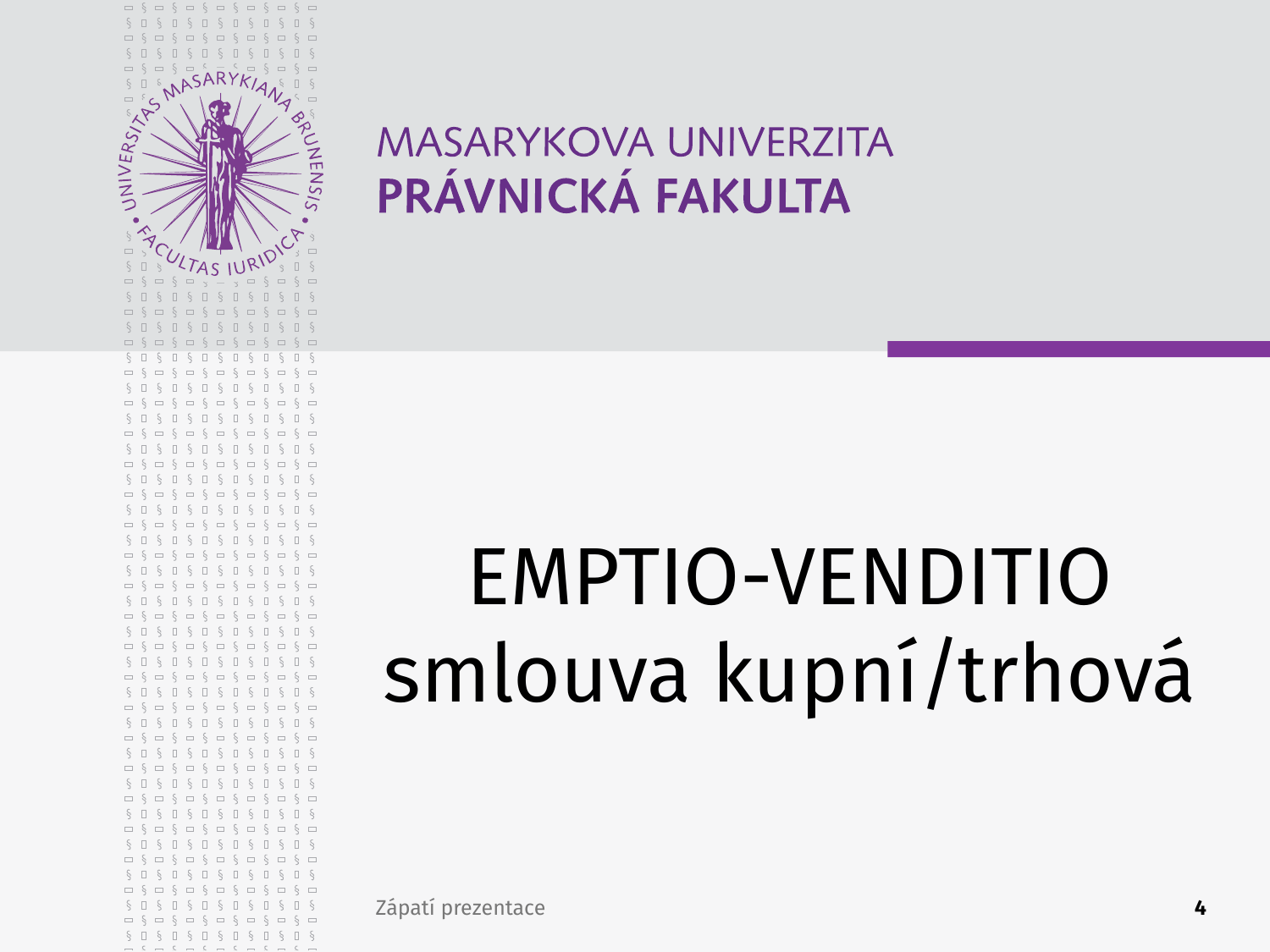

# EMPTIO-VENDITIO smlouva kupní/trhová
Zápatí prezentace
4